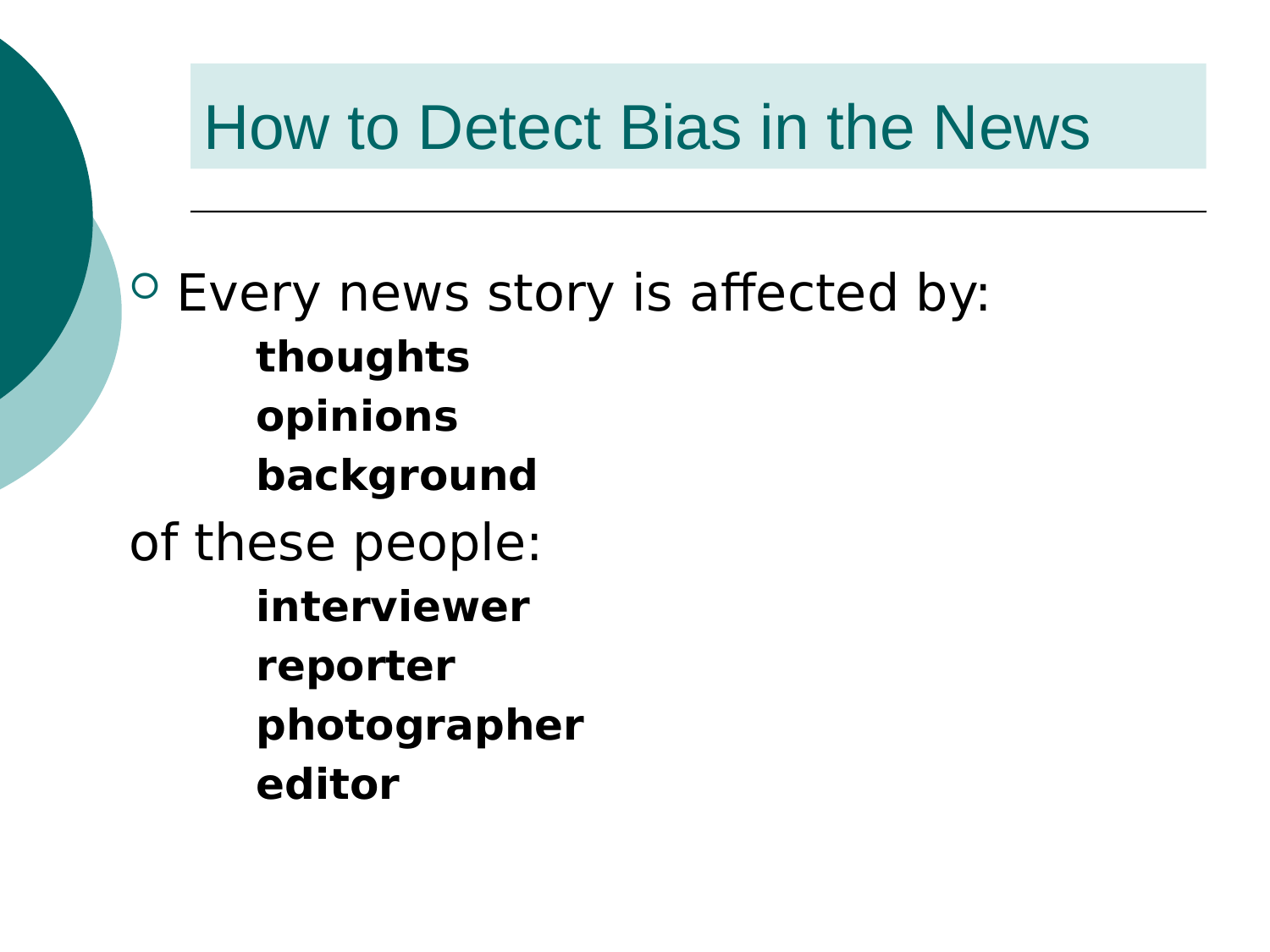

# How to Detect Bias in the News
Every news story is affected by:
thoughts
opinions
background
of these people:
interviewer
reporter
photographer
editor